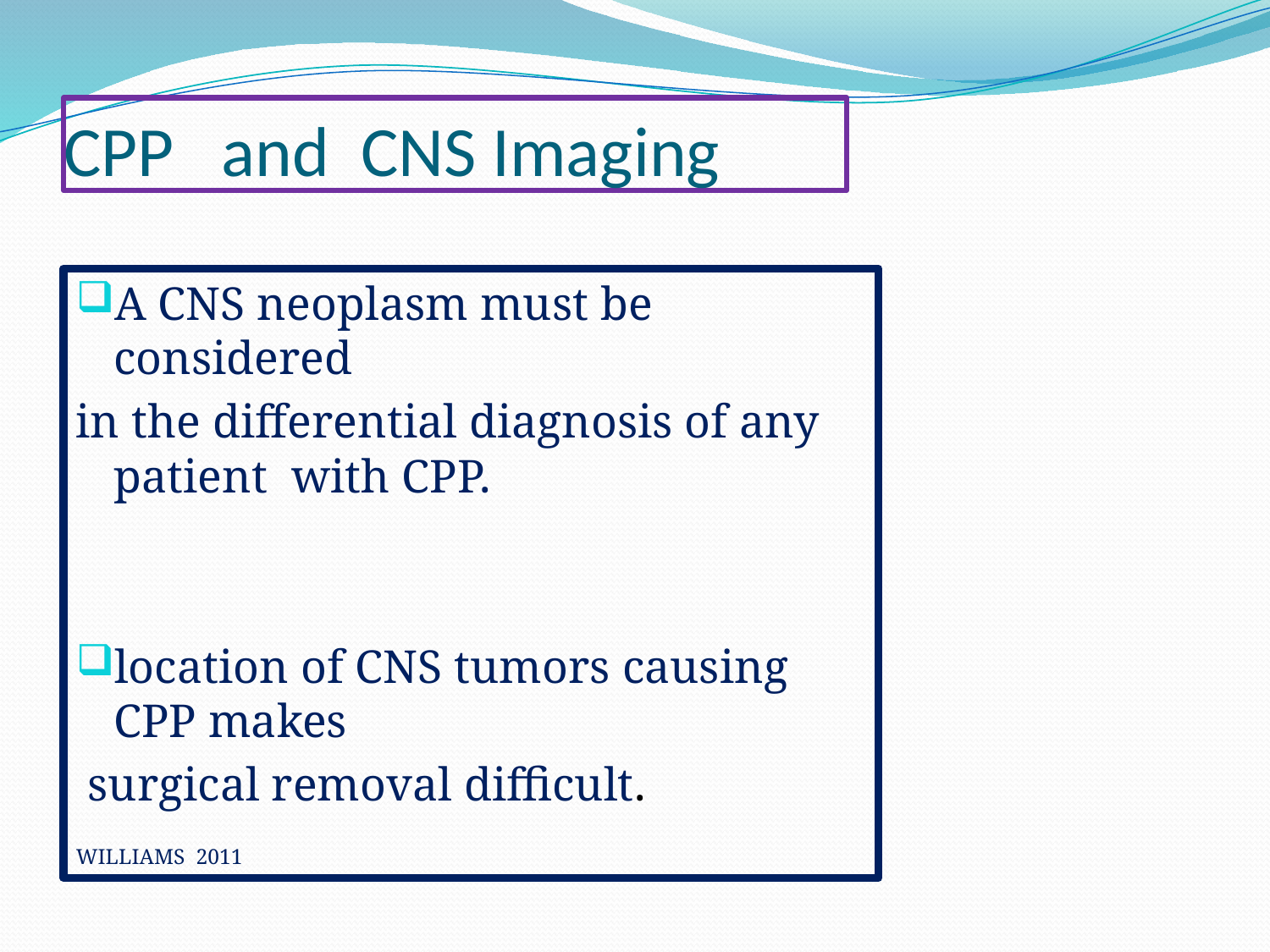

# CPP   and  CNS Imaging
A CNS neoplasm must be considered
in the differential diagnosis of any patient  with CPP.

location of CNS tumors causing CPP makes
 surgical removal difficult.

WILLIAMS  2011